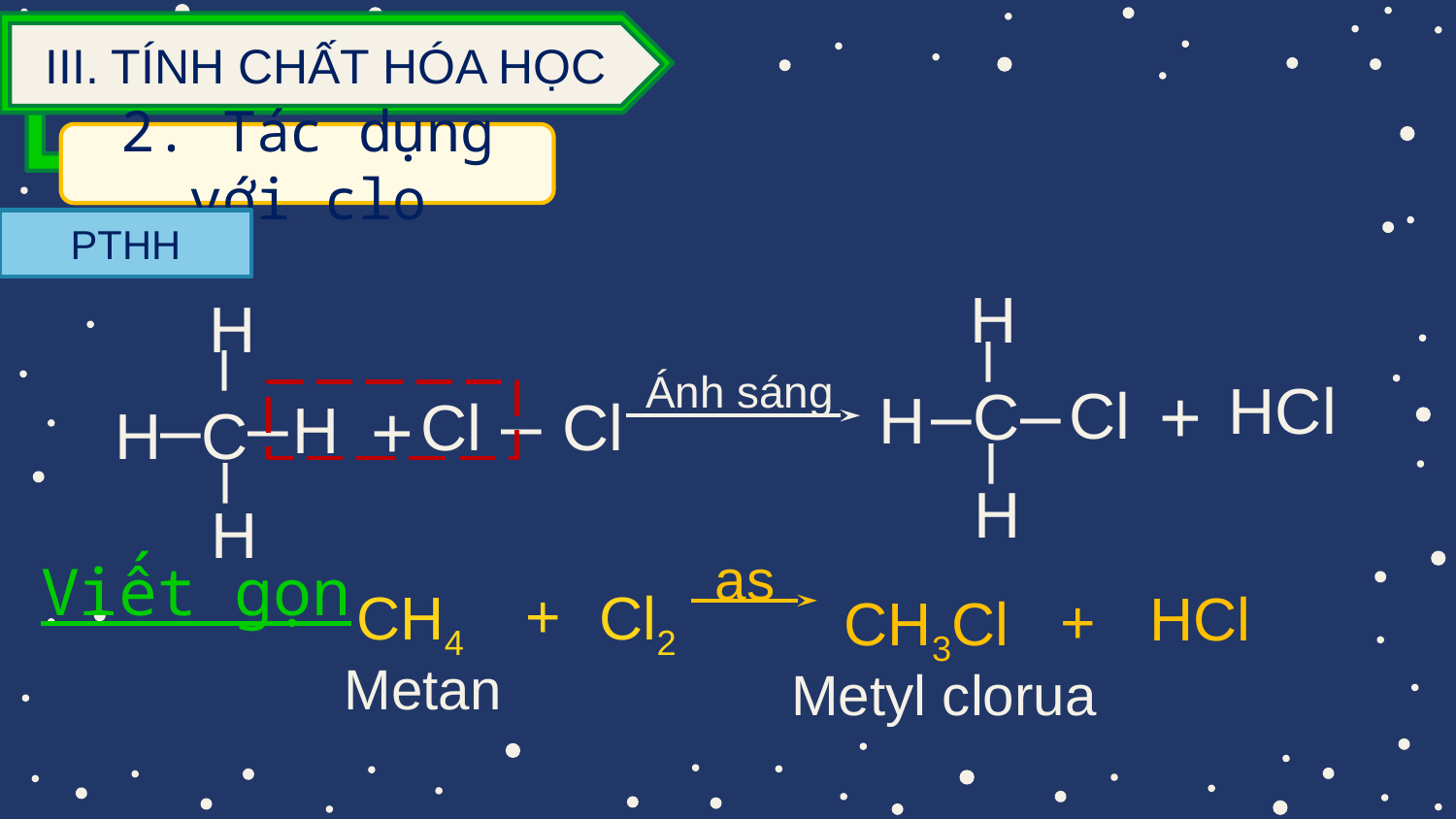

III. TÍNH CHẤT HÓA HỌC

2. Tác dụng với clo
PTHH
H
–
–
–
Cl
C
H
–
H
H
–
–
–
H
H
C
–
H
Ánh sáng
+
HCl
Cl – Cl
+

as
CH4
+
Cl2
HCl
+
CH3Cl
Metan
Metyl clorua
Viết gọn